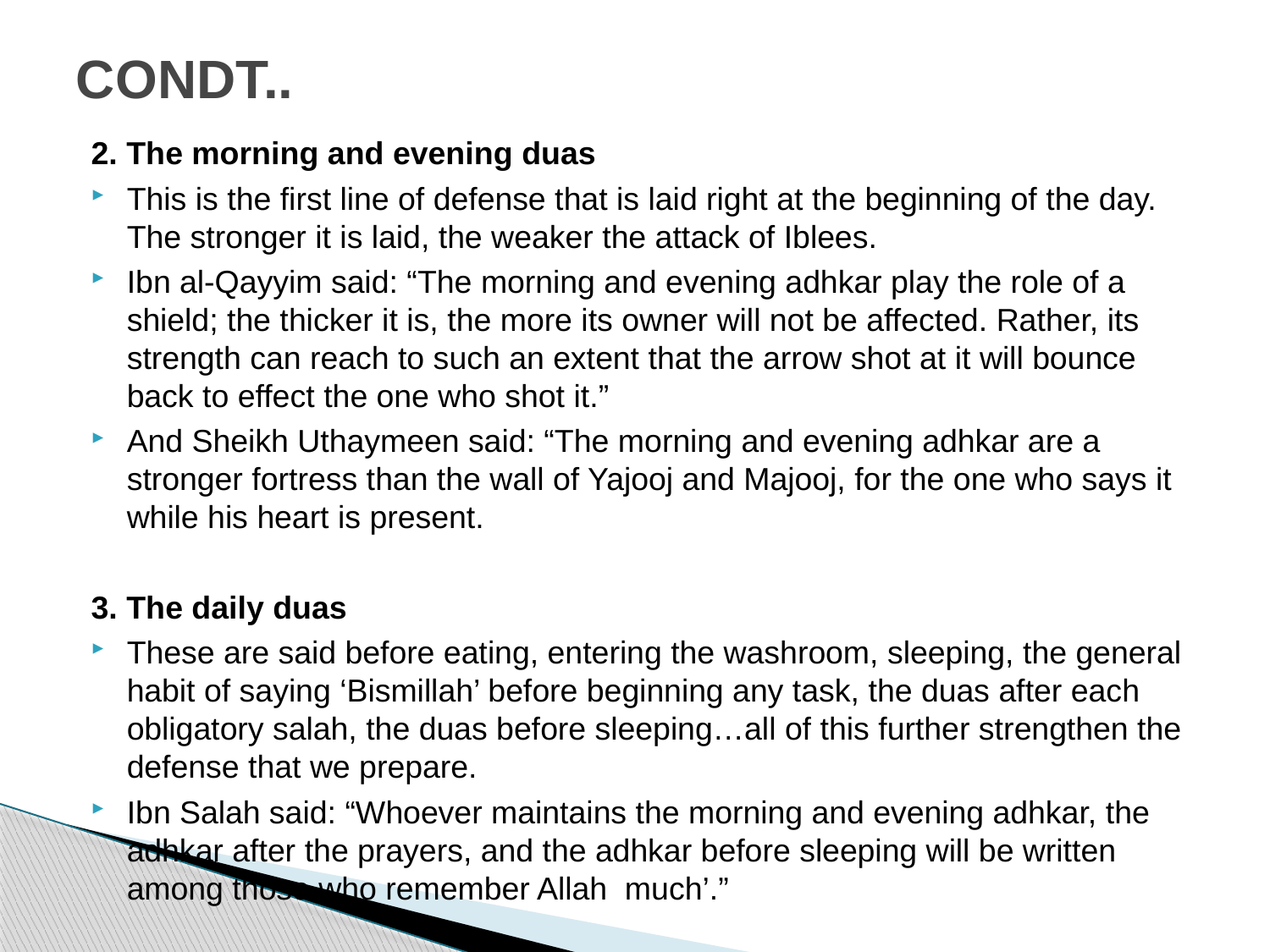

# CONDT..
2. The morning and evening duas
This is the first line of defense that is laid right at the beginning of the day. The stronger it is laid, the weaker the attack of Iblees.
Ibn al-Qayyim said: “The morning and evening adhkar play the role of a shield; the thicker it is, the more its owner will not be affected. Rather, its strength can reach to such an extent that the arrow shot at it will bounce back to effect the one who shot it.”
And Sheikh Uthaymeen said: “The morning and evening adhkar are a stronger fortress than the wall of Yajooj and Majooj, for the one who says it while his heart is present.

3. The daily duas
These are said before eating, entering the washroom, sleeping, the general habit of saying ‘Bismillah’ before beginning any task, the duas after each obligatory salah, the duas before sleeping…all of this further strengthen the defense that we prepare.
Ibn Salah said: “Whoever maintains the morning and evening adhkar, the adhkar after the prayers, and the adhkar before sleeping will be written among those who remember Allah  much’.”